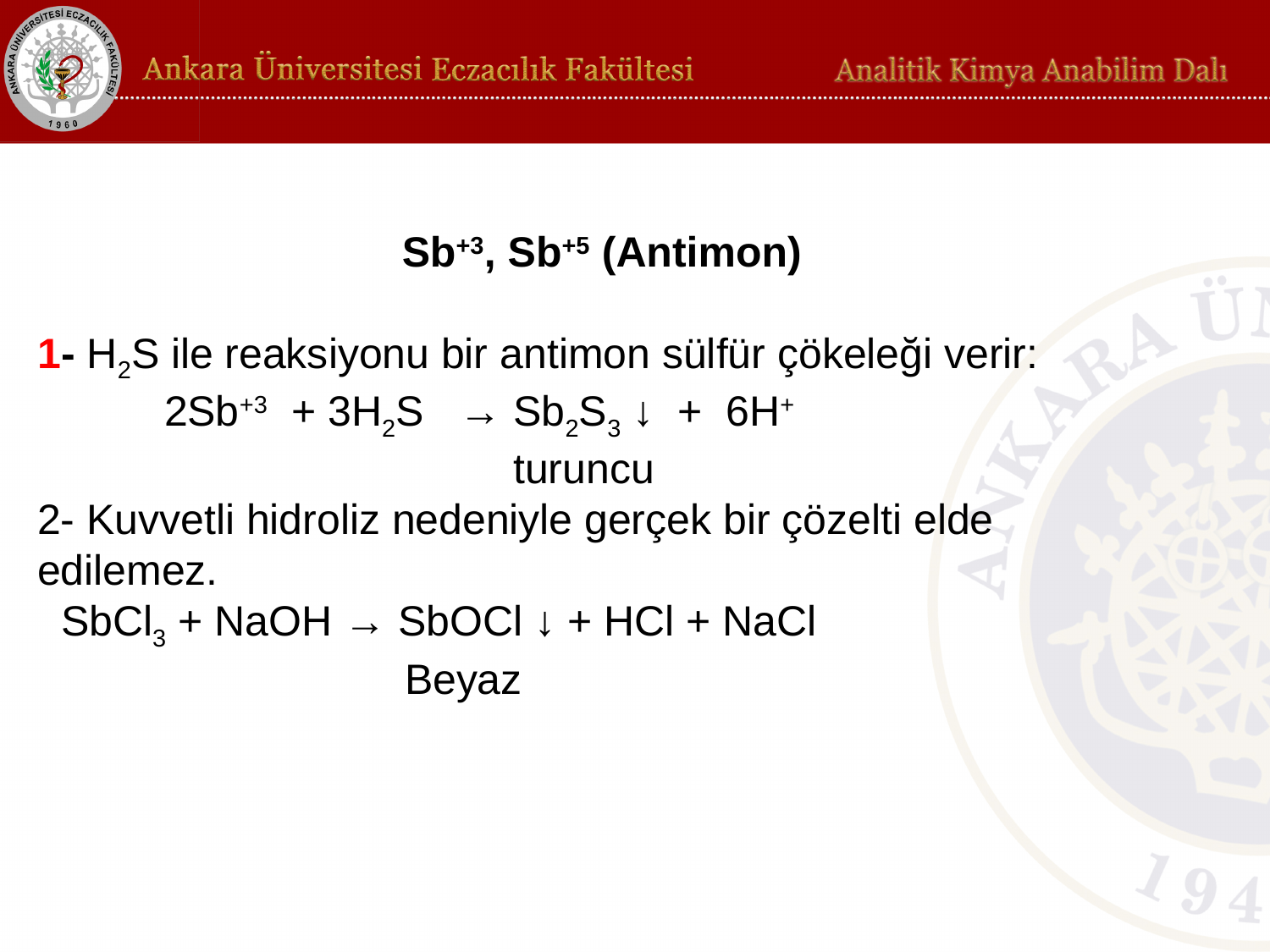

Sb+3, Sb+5 (Antimon)

1- H2S ile reaksiyonu bir antimon sülfür çökeleği verir:
	2Sb+3  + 3H2S   → Sb2S3 ↓  +  6H+
			        turuncu
2- Kuvvetli hidroliz nedeniyle gerçek bir çözelti elde edilemez.
  SbCl3 + NaOH → SbOCl ↓ + HCl + NaCl
                               Beyaz